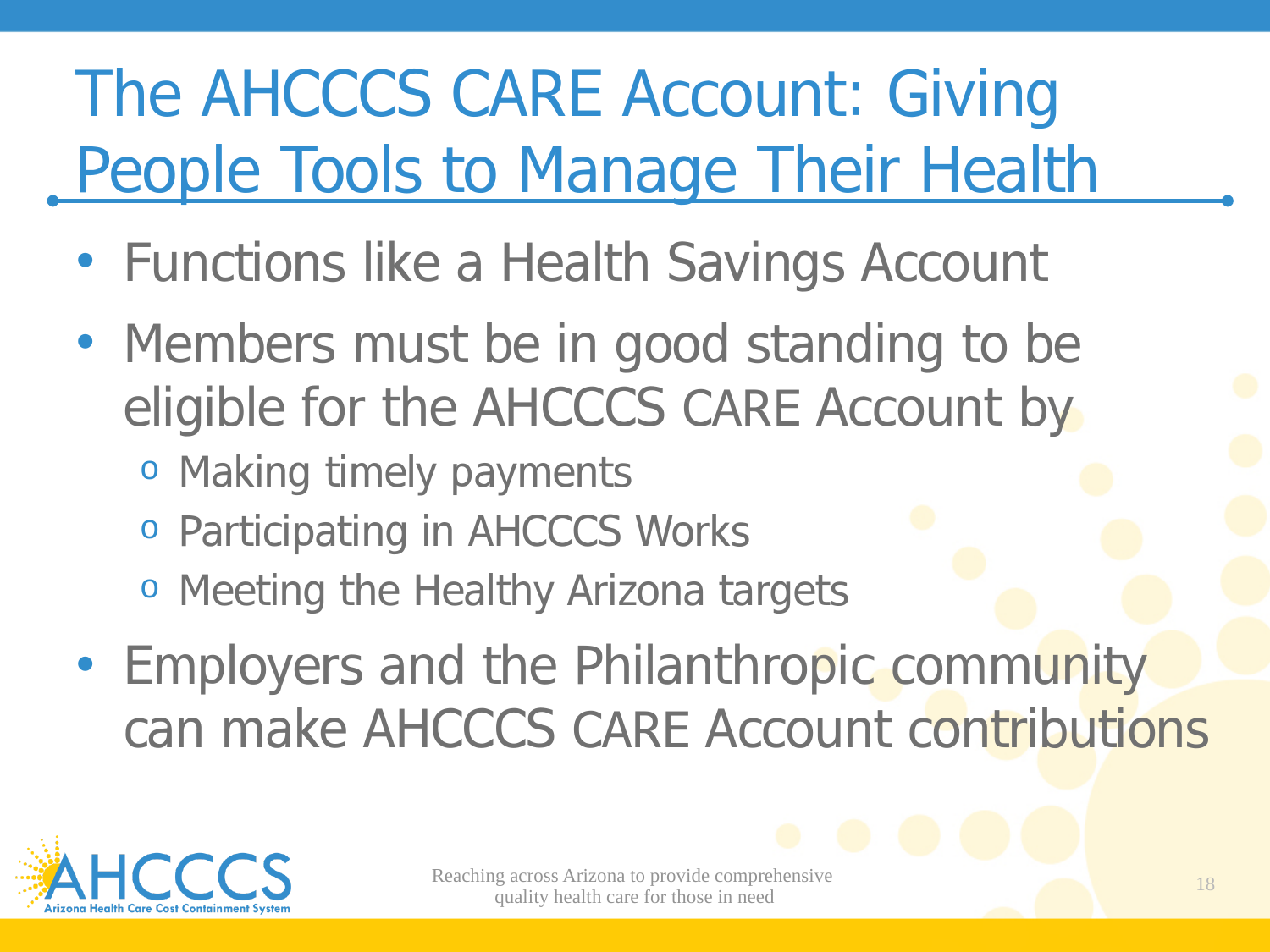

# The AHCCCS CARE Account: Giving People Tools to Manage Their Health
Functions like a Health Savings Account
Members must be in good standing to be eligible for the AHCCCS CARE Account by
Making timely payments
Participating in AHCCCS Works
Meeting the Healthy Arizona targets
Employers and the Philanthropic community can make AHCCCS CARE Account contributions

Reaching across Arizona to provide comprehensive
quality health care for those in need
18